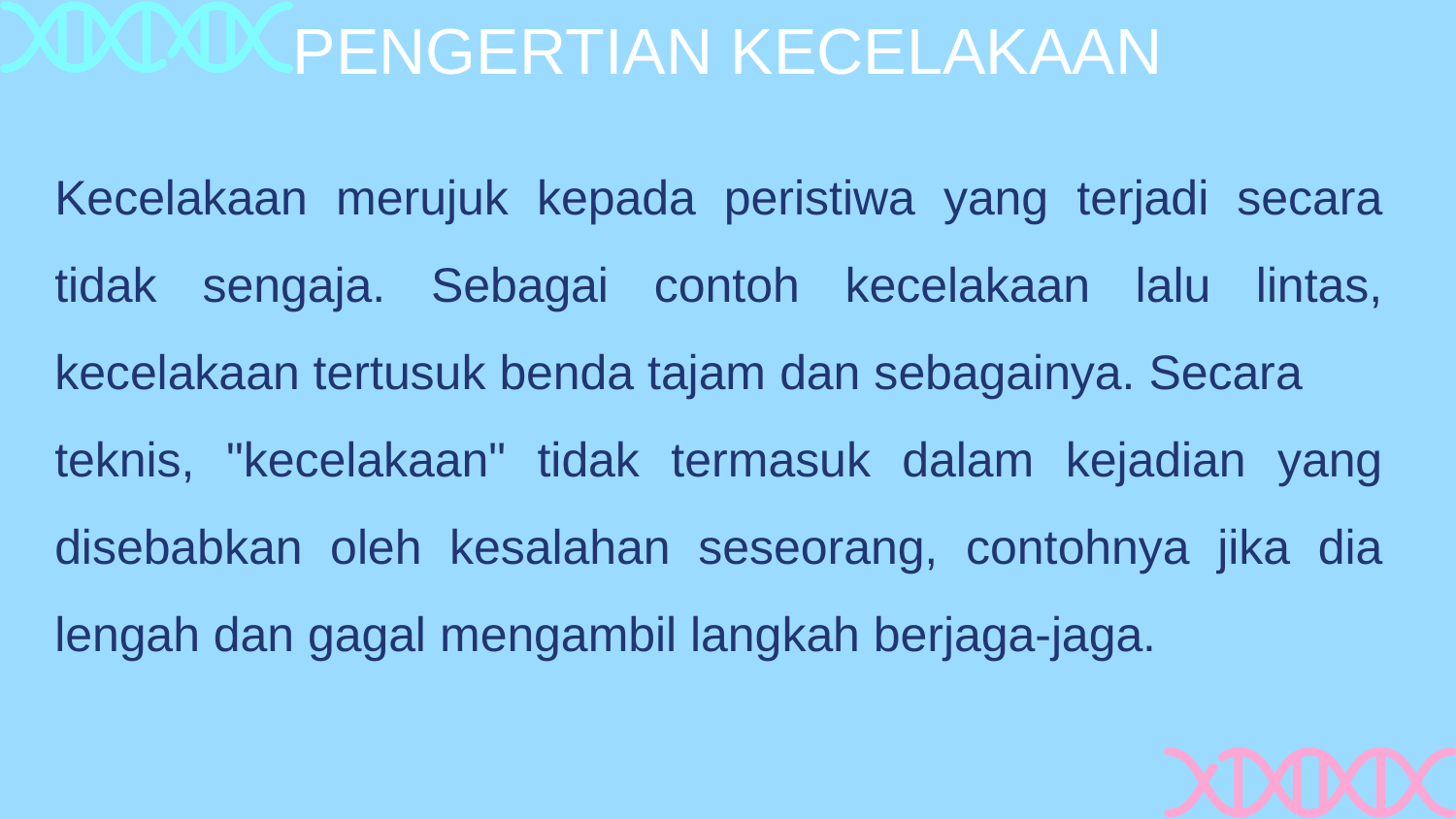

# PENGERTIAN KECELAKAAN
Kecelakaan merujuk kepada peristiwa yang terjadi secara tidak sengaja. Sebagai contoh kecelakaan lalu lintas, kecelakaan tertusuk benda tajam dan sebagainya. Secara
teknis, "kecelakaan" tidak termasuk dalam kejadian yang disebabkan oleh kesalahan seseorang, contohnya jika dia lengah dan gagal mengambil langkah berjaga-jaga.